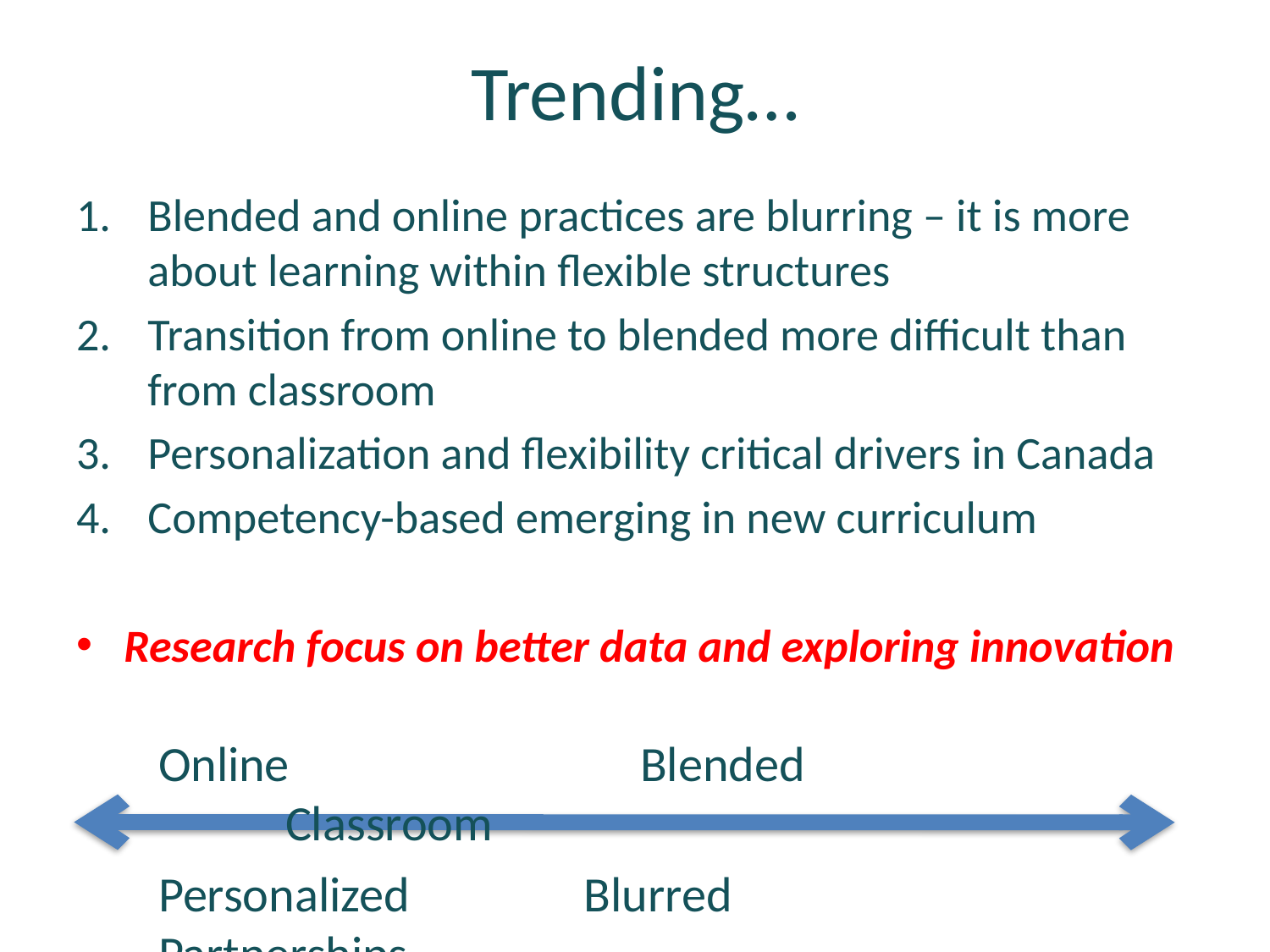

# Trending…
Blended and online practices are blurring – it is more about learning within flexible structures
Transition from online to blended more difficult than from classroom
Personalization and flexibility critical drivers in Canada
Competency-based emerging in new curriculum

Research focus on better data and exploring innovation

Online		         Blended			Classroom
Personalized		    Blurred	         Partnerships